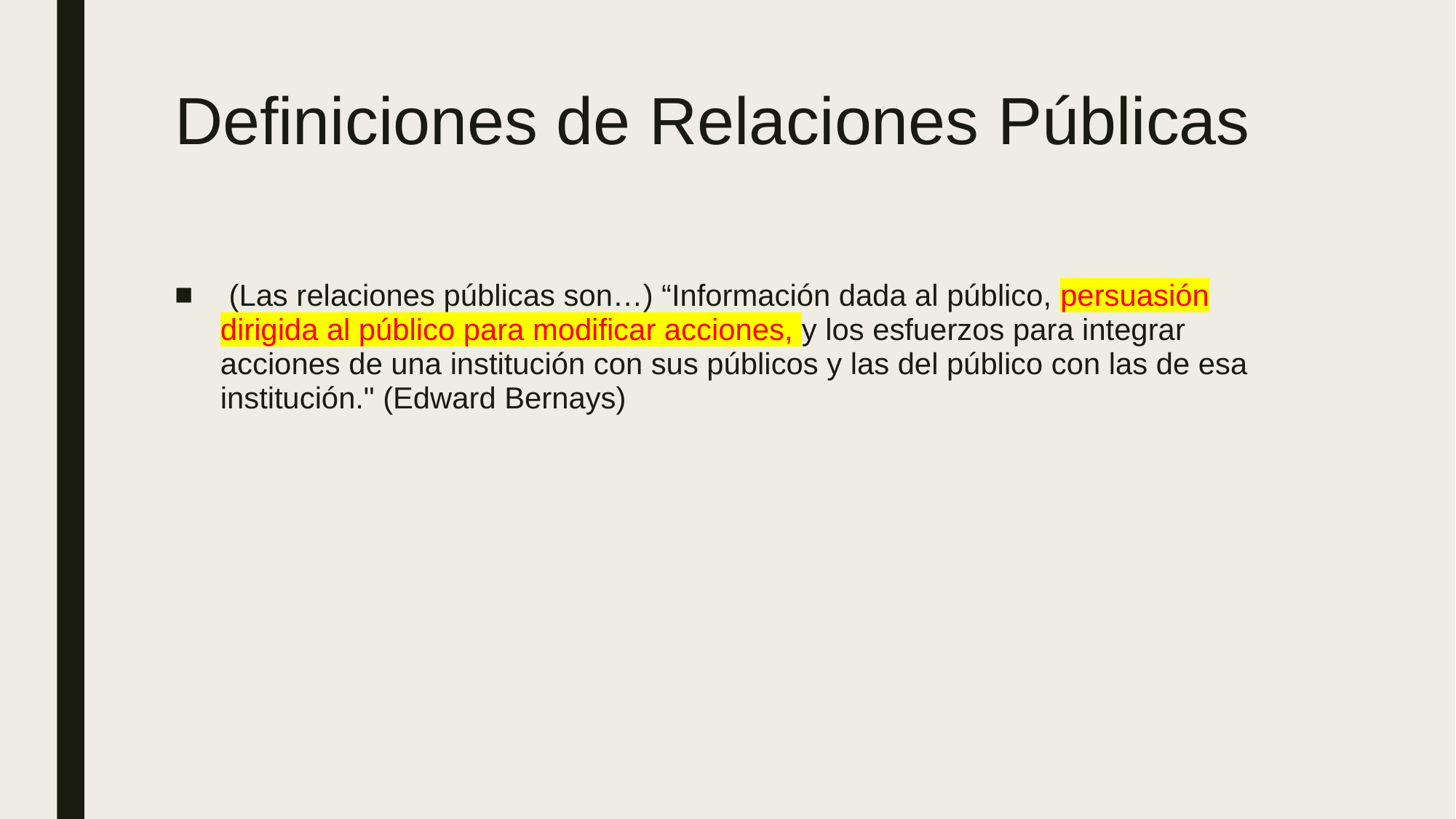

# Definiciones de Relaciones Públicas
 (Las relaciones públicas son…) “Información dada al público, persuasión dirigida al público para modificar acciones, y los esfuerzos para integrar acciones de una institución con sus públicos y las del público con las de esa institución." (Edward Bernays)